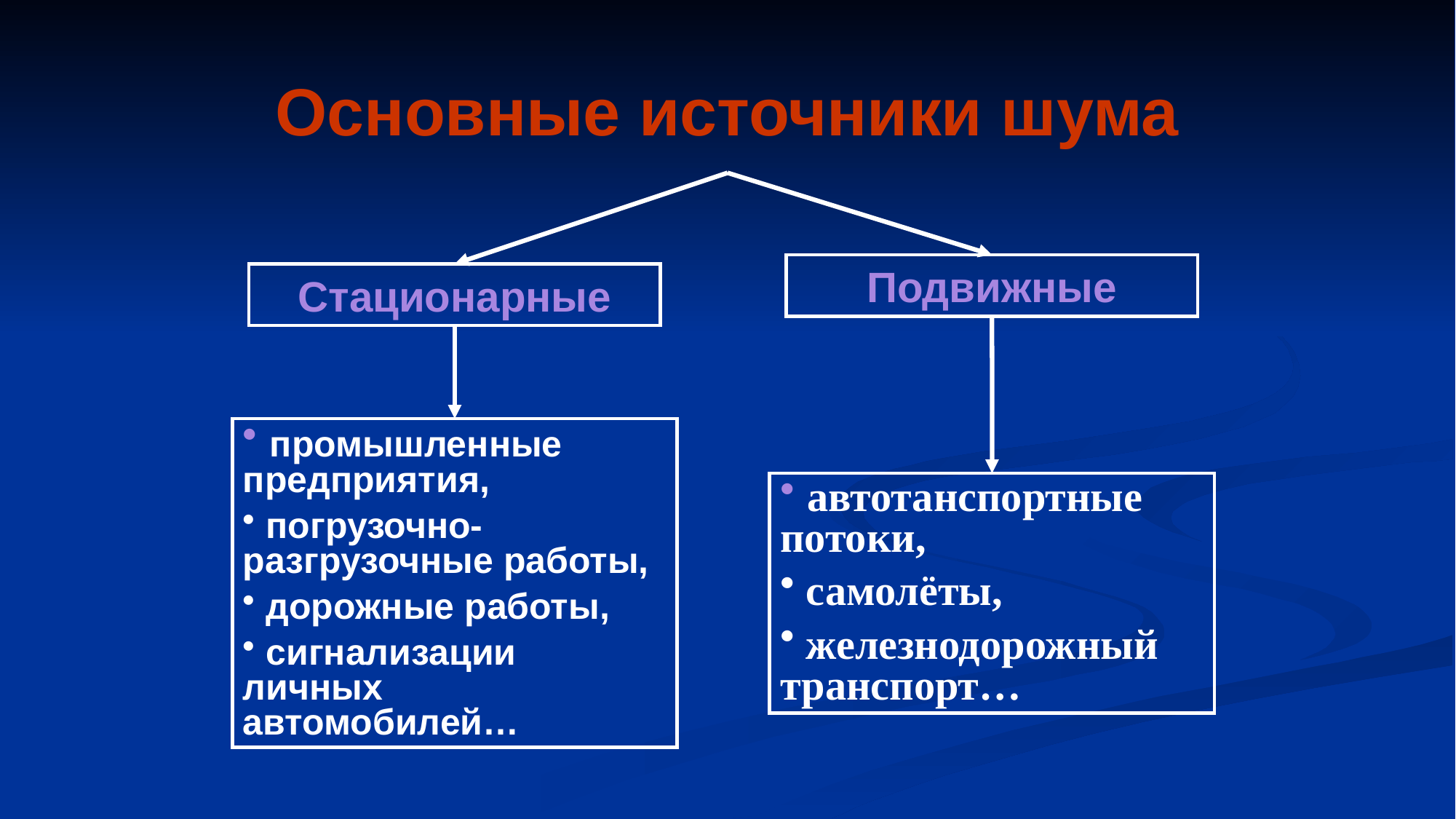

Основные источники шума
Подвижные
Стационарные
 промышленные предприятия,
 погрузочно-разгрузочные работы,
 дорожные работы,
 сигнализации личных автомобилей…
 автотанспортные потоки,
 самолёты,
 железнодорожный транспорт…